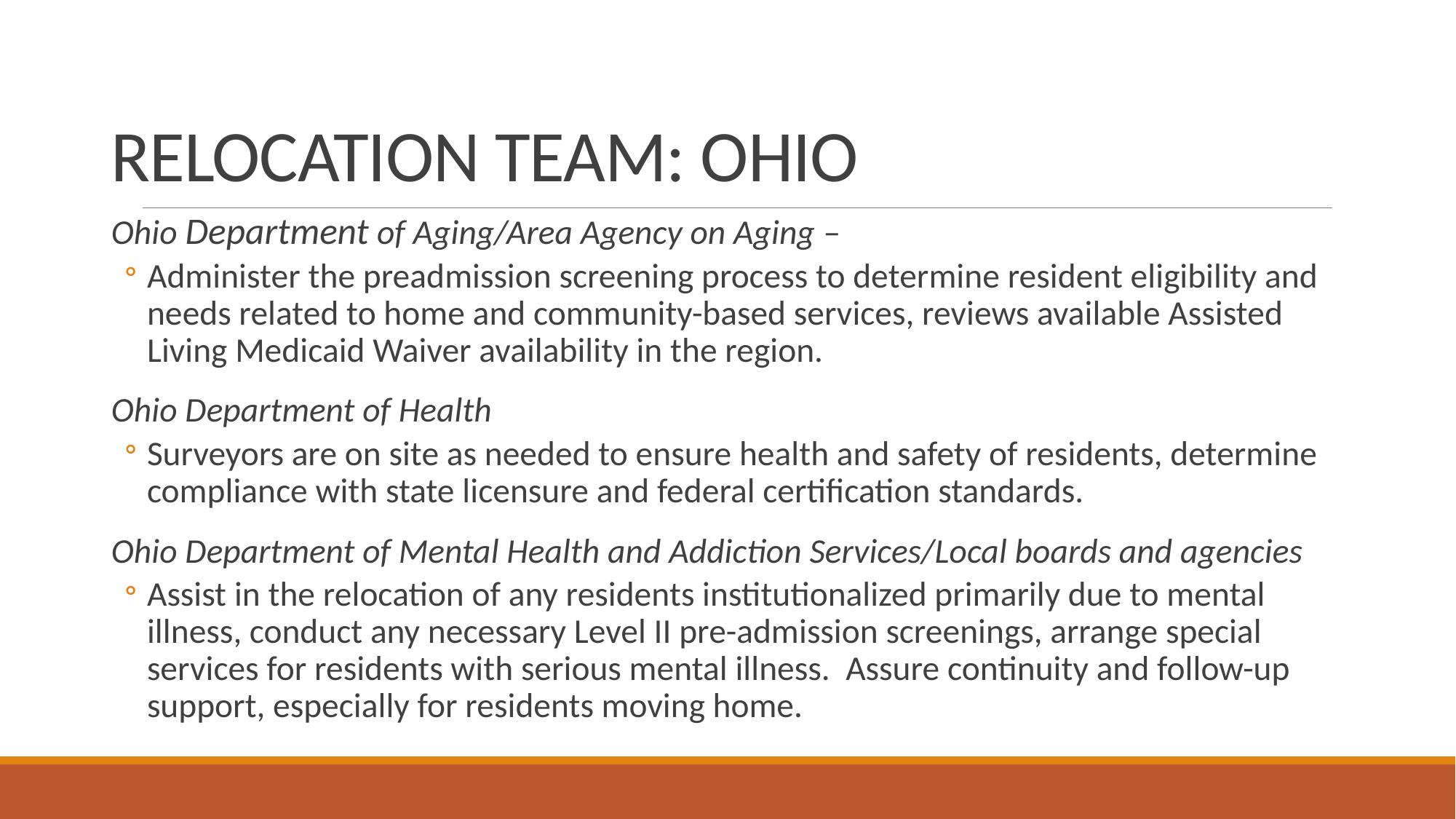

# RELOCATION TEAM: OHIO

Ohio Department of Aging/Area Agency on Aging –
Administer the preadmission screening process to determine resident eligibility and needs related to home and community-based services, reviews available Assisted Living Medicaid Waiver availability in the region.
Ohio Department of Health
Surveyors are on site as needed to ensure health and safety of residents, determine compliance with state licensure and federal certification standards.
Ohio Department of Mental Health and Addiction Services/Local boards and agencies
Assist in the relocation of any residents institutionalized primarily due to mental illness, conduct any necessary Level II pre-admission screenings, arrange special services for residents with serious mental illness.  Assure continuity and follow-up support, especially for residents moving home.